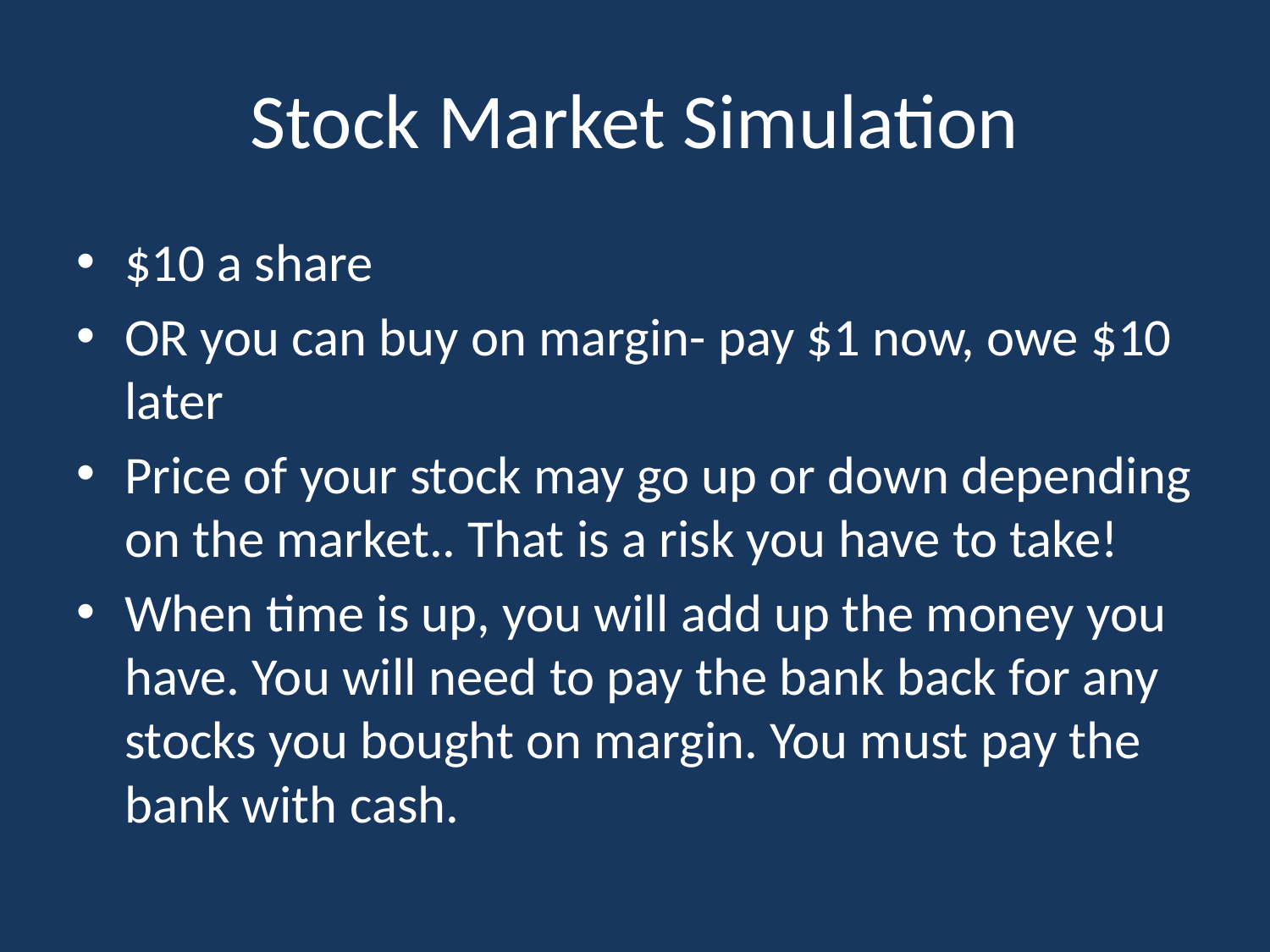

# Stock Market Simulation
$10 a share
OR you can buy on margin- pay $1 now, owe $10 later
Price of your stock may go up or down depending on the market.. That is a risk you have to take!
When time is up, you will add up the money you have. You will need to pay the bank back for any stocks you bought on margin. You must pay the bank with cash.